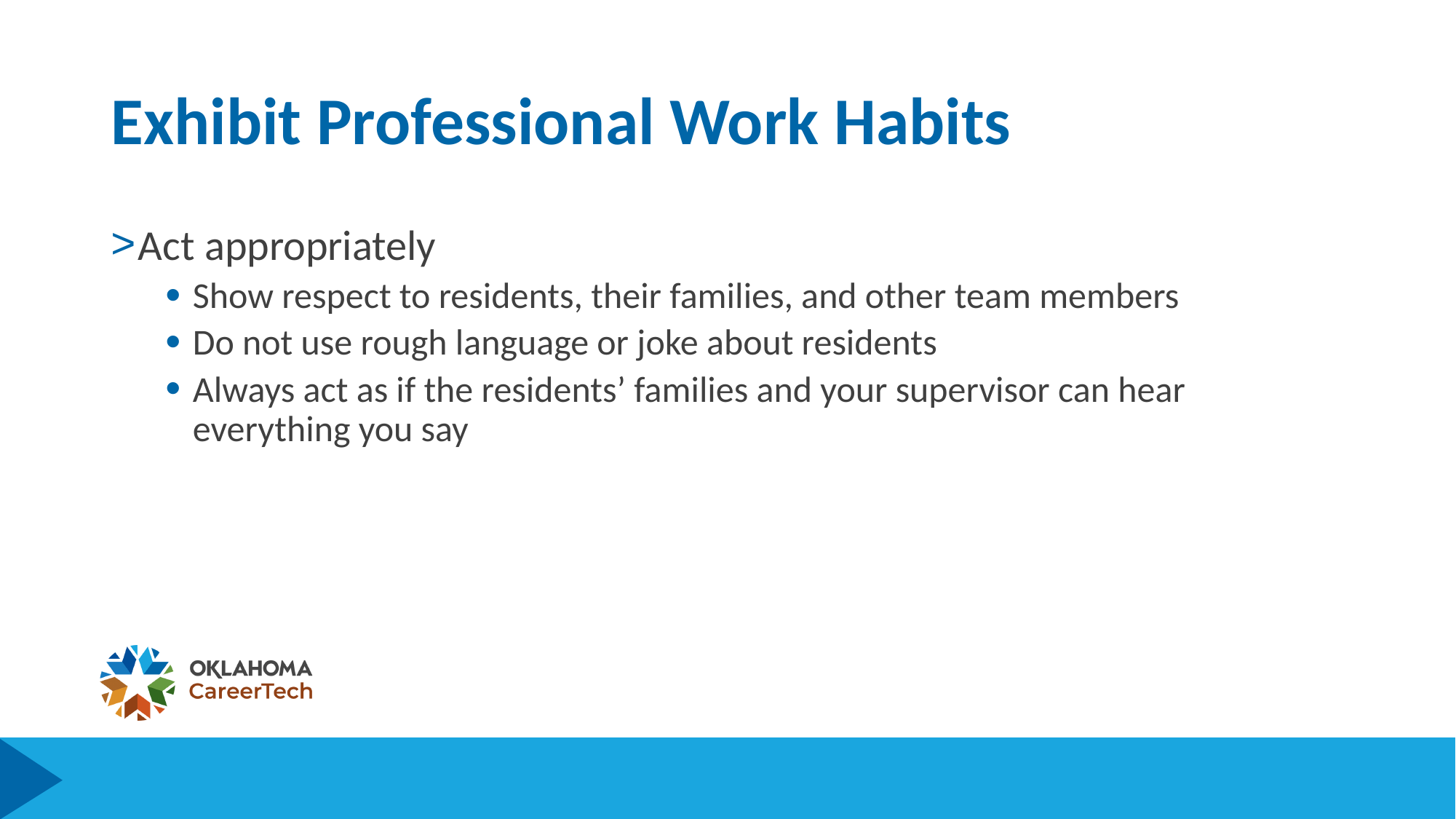

# Exhibit Professional Work Habits
Act appropriately
Show respect to residents, their families, and other team members
Do not use rough language or joke about residents
Always act as if the residents’ families and your supervisor can hear everything you say